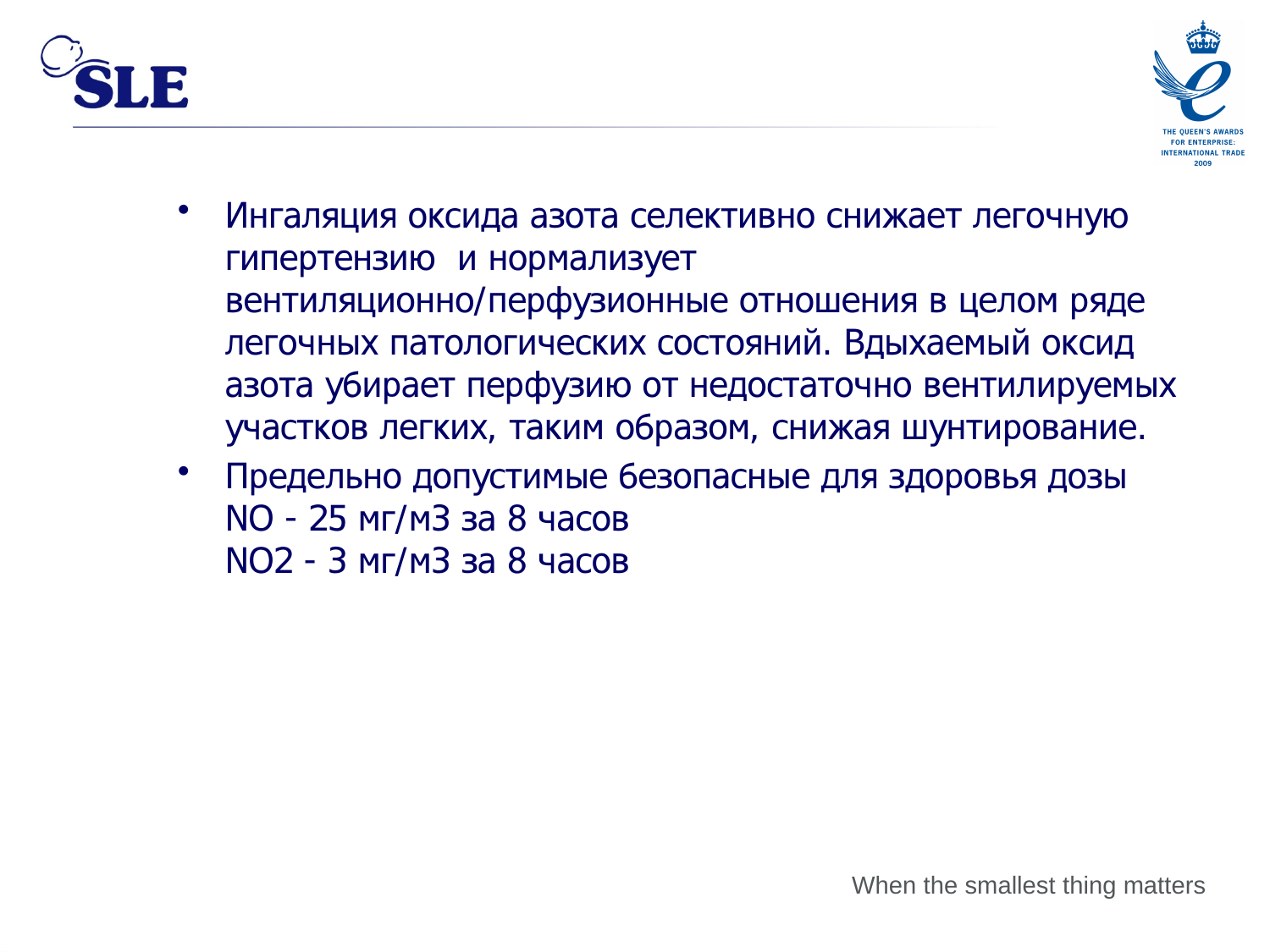

Ингаляция оксида азота селективно снижает легочную гипертензию  и нормализует вентиляционно/перфузионные отношения в целом ряде легочных патологических состояний. Вдыхаемый оксид азота убирает перфузию от недостаточно вентилируемых участков легких, таким образом, снижая шунтирование.
Предельно допустимые безопасные для здоровья дозы
NO - 25 мг/м3 за 8 часов
NO2 - 3 мг/м3 за 8 часов